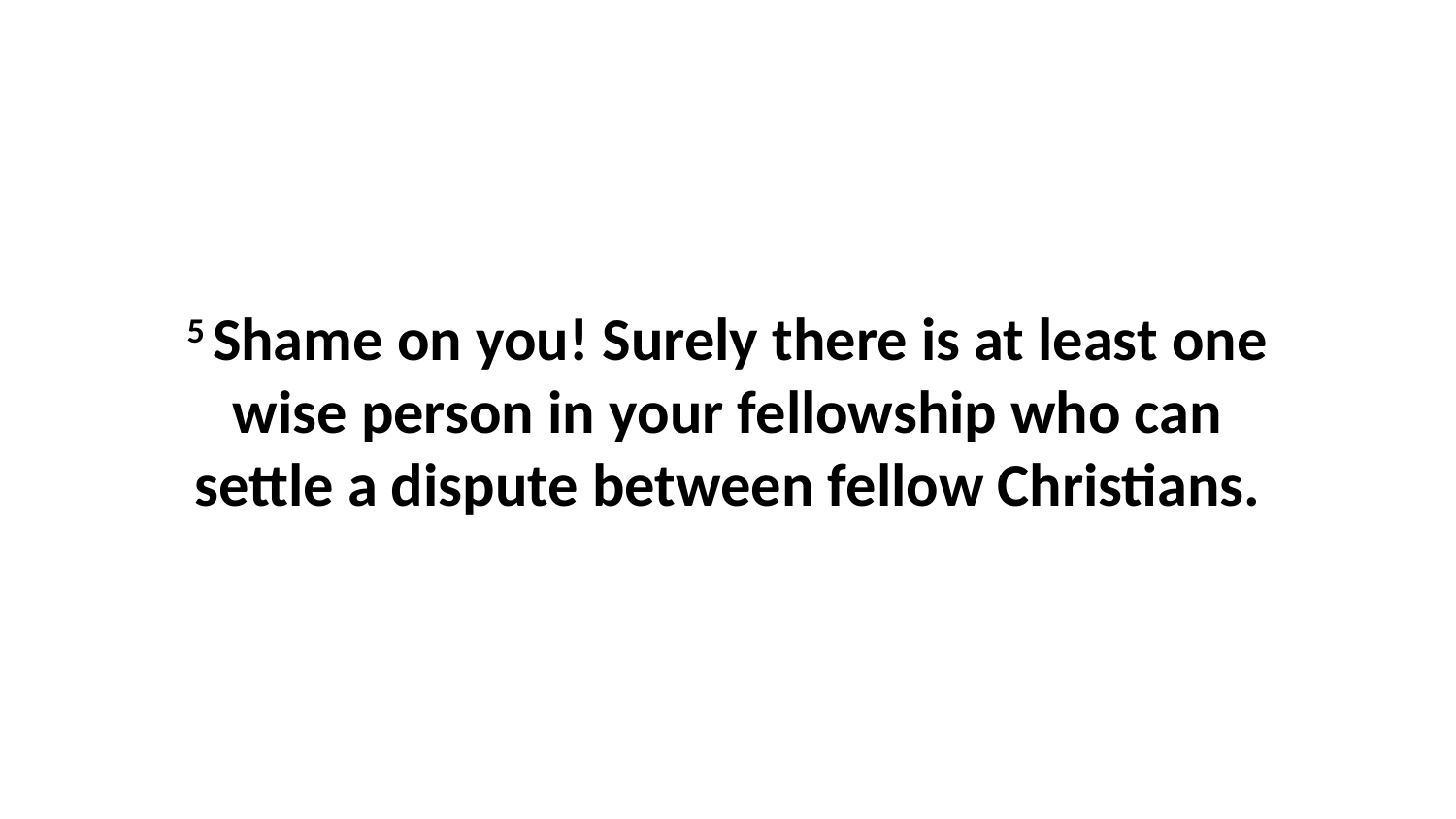

5 Shame on you! Surely there is at least one wise person in your fellowship who can settle a dispute between fellow Christians.